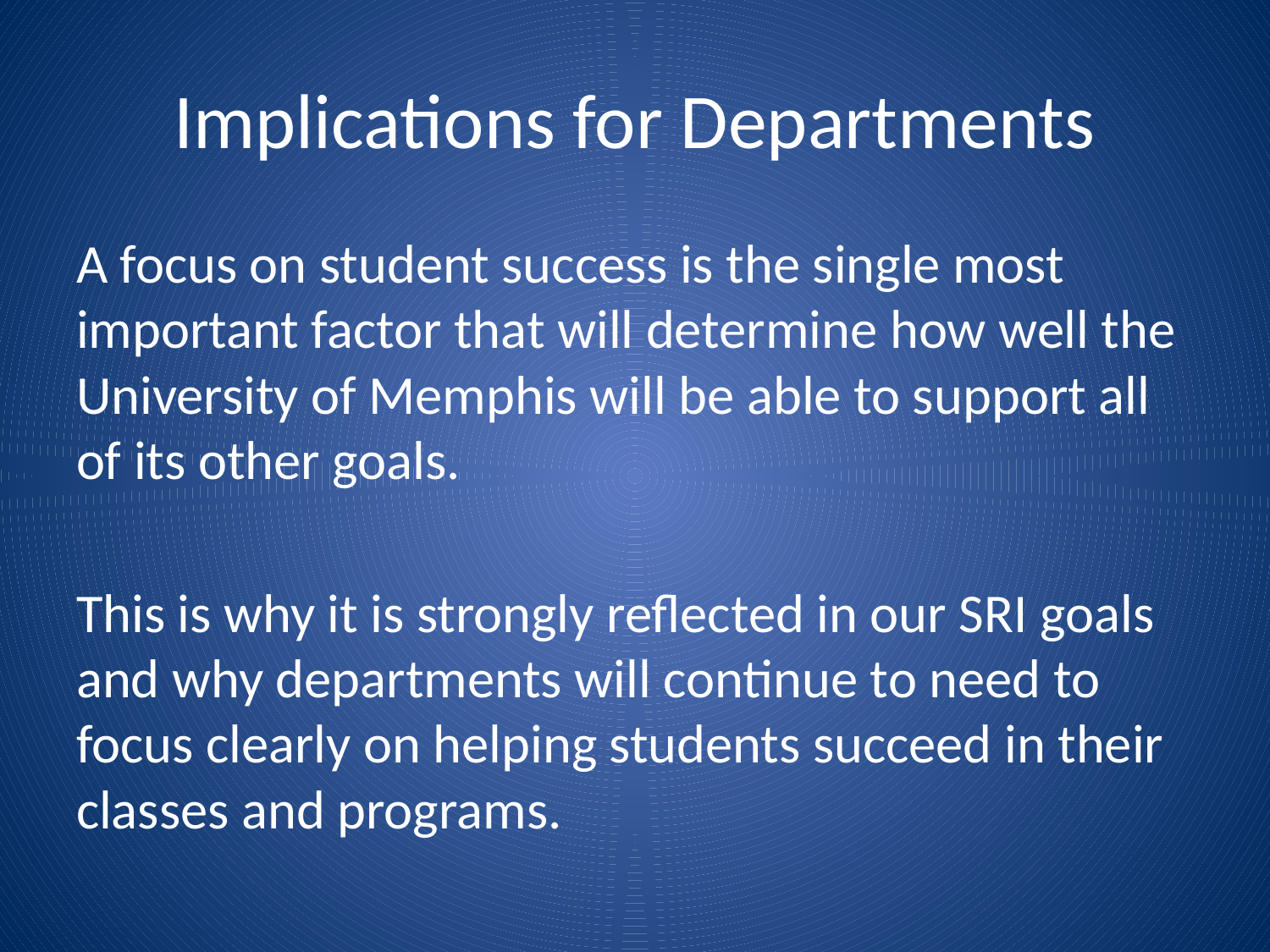

# Implications for Departments
A focus on student success is the single most important factor that will determine how well the University of Memphis will be able to support all of its other goals.

This is why it is strongly reflected in our SRI goals and why departments will continue to need to focus clearly on helping students succeed in their classes and programs.